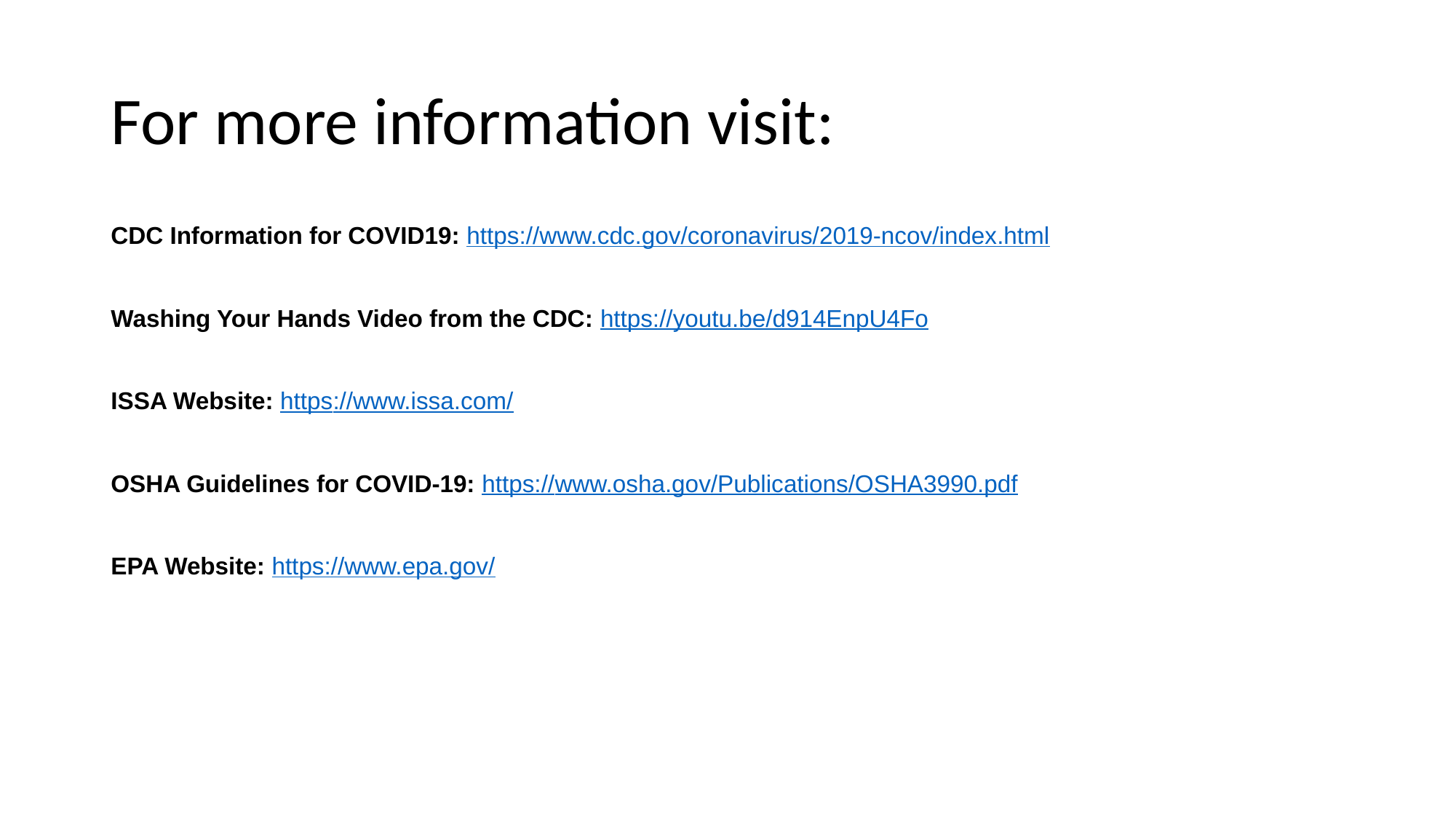

# For more information visit:
CDC Information for COVID19: https://www.cdc.gov/coronavirus/2019-ncov/index.html

Washing Your Hands Video from the CDC: https://youtu.be/d914EnpU4Fo

ISSA Website: https://www.issa.com/

OSHA Guidelines for COVID-19: https://www.osha.gov/Publications/OSHA3990.pdf

EPA Website: https://www.epa.gov/